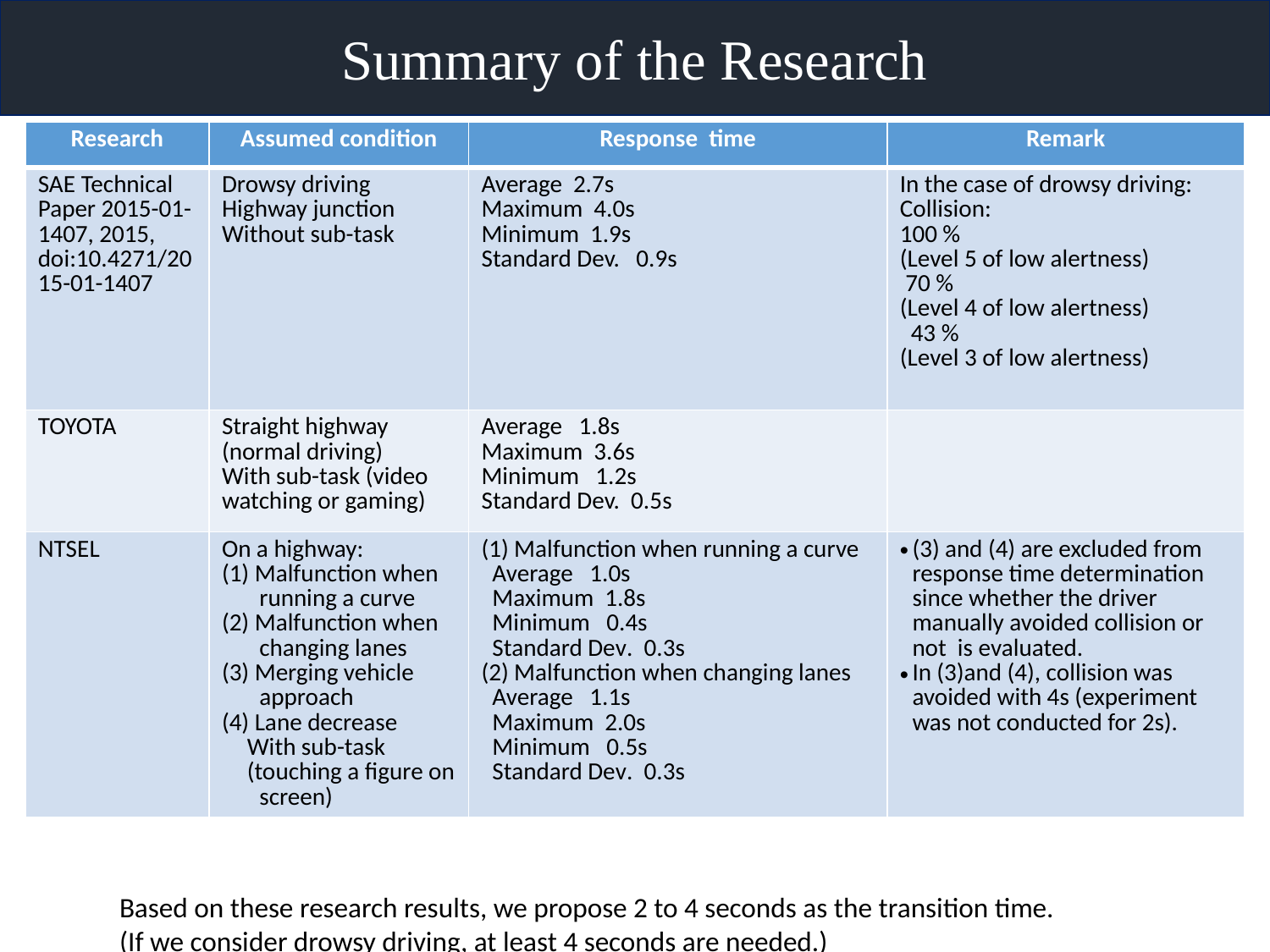

Summary of the Research
| Research | Assumed condition | Response time | Remark |
| --- | --- | --- | --- |
| SAE Technical Paper 2015-01-1407, 2015, doi:10.4271/2015-01-1407 | Drowsy driving Highway junction Without sub-task | Average 2.7s Maximum 4.0s Minimum 1.9s Standard Dev. 0.9s | In the case of drowsy driving: Collision: 100 % (Level 5 of low alertness) 70 % (Level 4 of low alertness) 43 % (Level 3 of low alertness) |
| TOYOTA | Straight highway (normal driving) With sub-task (video watching or gaming) | Average 1.8s Maximum 3.6s Minimum 1.2s Standard Dev. 0.5s |  |
| NTSEL | On a highway: (1) Malfunction when running a curve (2) Malfunction when changing lanes (3) Merging vehicle approach (4) Lane decrease With sub-task (touching a figure on screen) | (1) Malfunction when running a curve Average 1.0s Maximum 1.8s Minimum 0.4s Standard Dev. 0.3s (2) Malfunction when changing lanes Average 1.1s Maximum 2.0s Minimum 0.5s Standard Dev. 0.3s | (3) and (4) are excluded from response time determination since whether the driver manually avoided collision or not is evaluated. In (3)and (4), collision was avoided with 4s (experiment was not conducted for 2s). |
Based on these research results, we propose 2 to 4 seconds as the transition time.
(If we consider drowsy driving, at least 4 seconds are needed.)